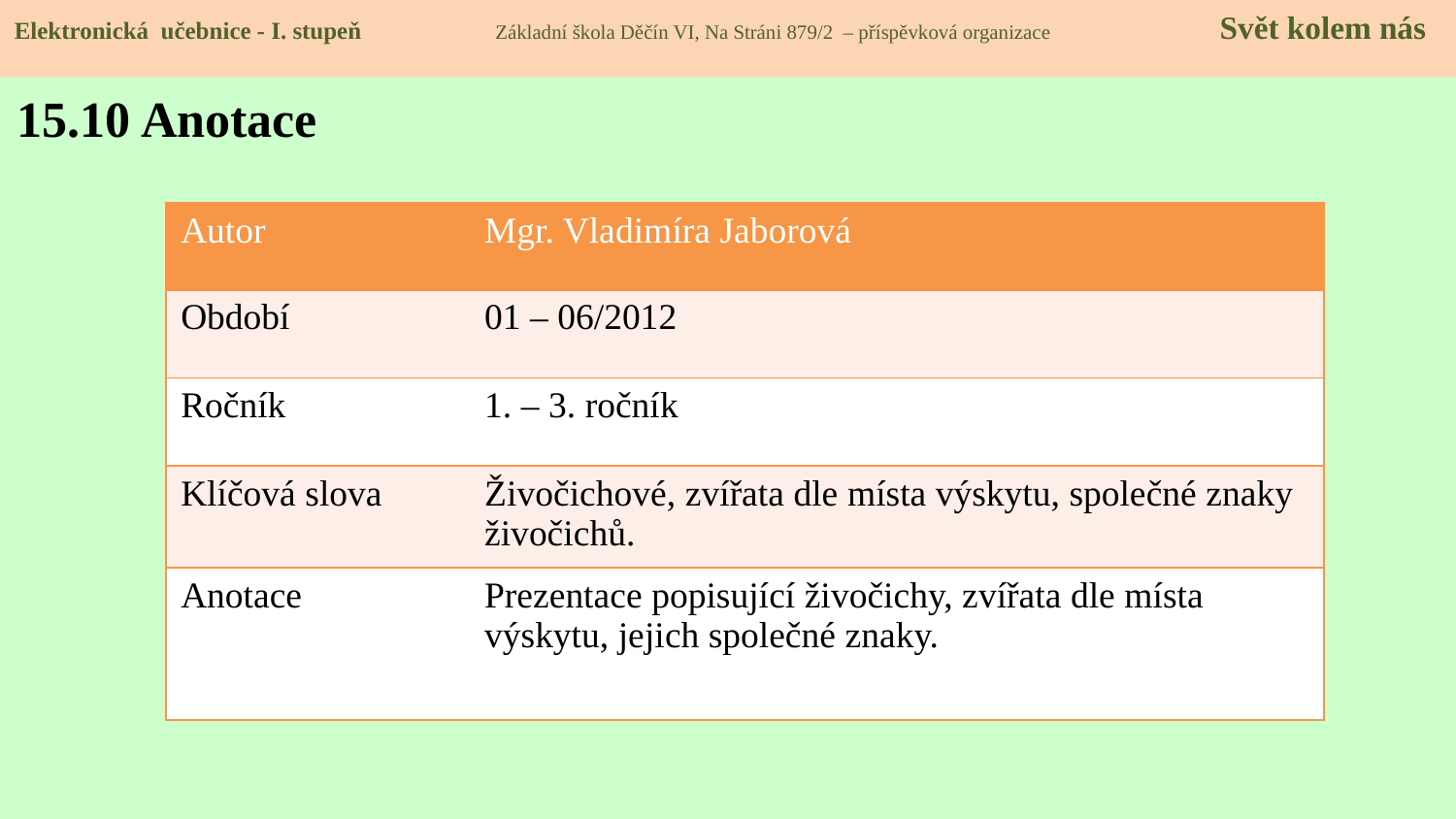

Elektronická  učebnice - I. stupeň                      Základní škola Děčín VI, Na Stráni 879/2  – příspěvková organizace                       	        Svět kolem nás

15.10 Anotace
| Autor | Mgr. Vladimíra Jaborová |
| --- | --- |
| Období | 01 – 06/2012 |
| Ročník | 1. – 3. ročník |
| Klíčová slova | Živočichové, zvířata dle místa výskytu, společné znaky živočichů. |
| Anotace | Prezentace popisující živočichy, zvířata dle místa výskytu, jejich společné znaky. |